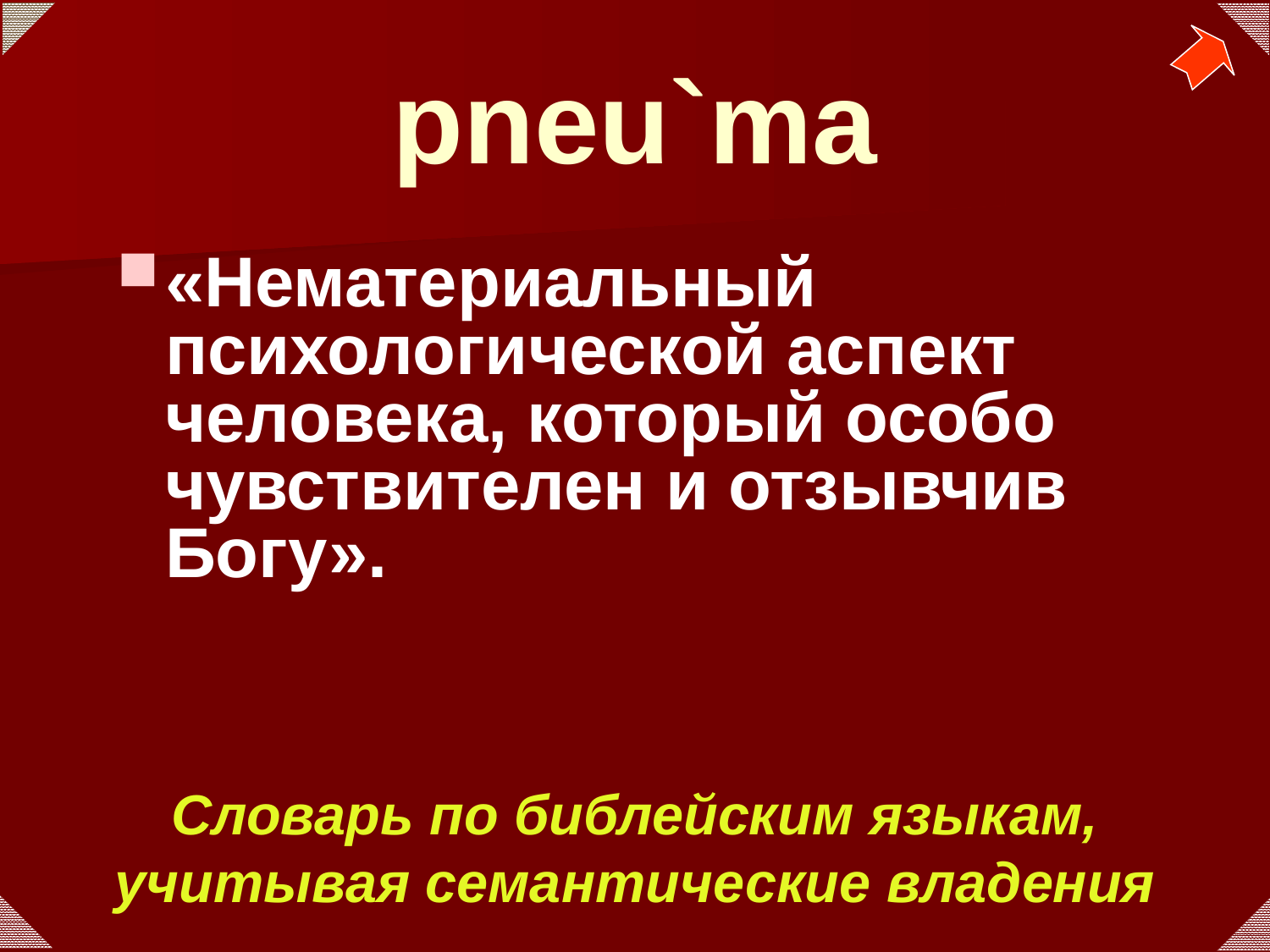

# pneu`ma
«Нематериальный психологической аспект человека, который особо чувствителен и отзывчив Богу».
Словарь по библейским языкам, учитывая семантические владения